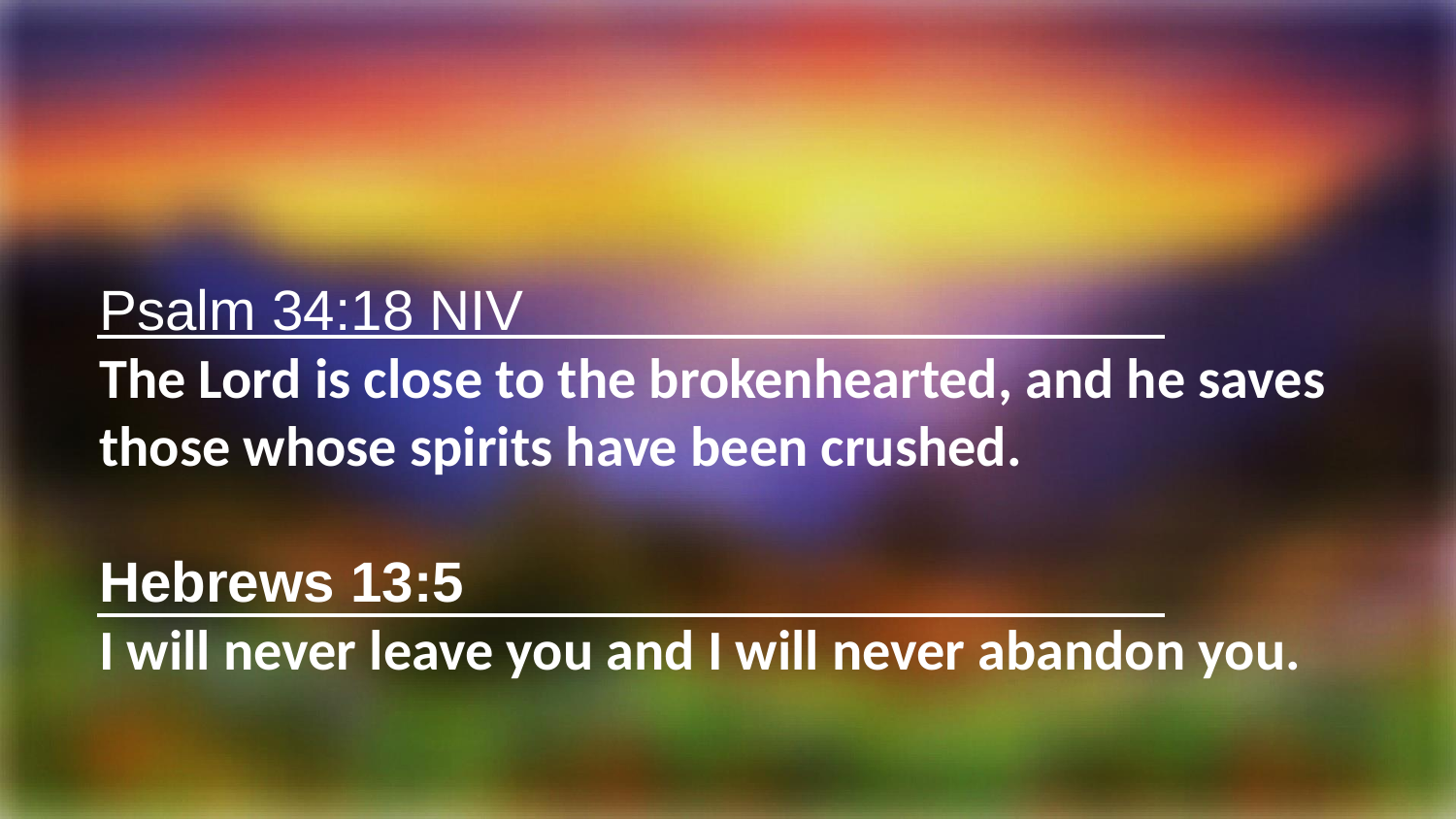

Psalm 34:18 NIV
The Lord is close to the brokenhearted, and he saves those whose spirits have been crushed.

Hebrews 13:5
I will never leave you and I will never abandon you.